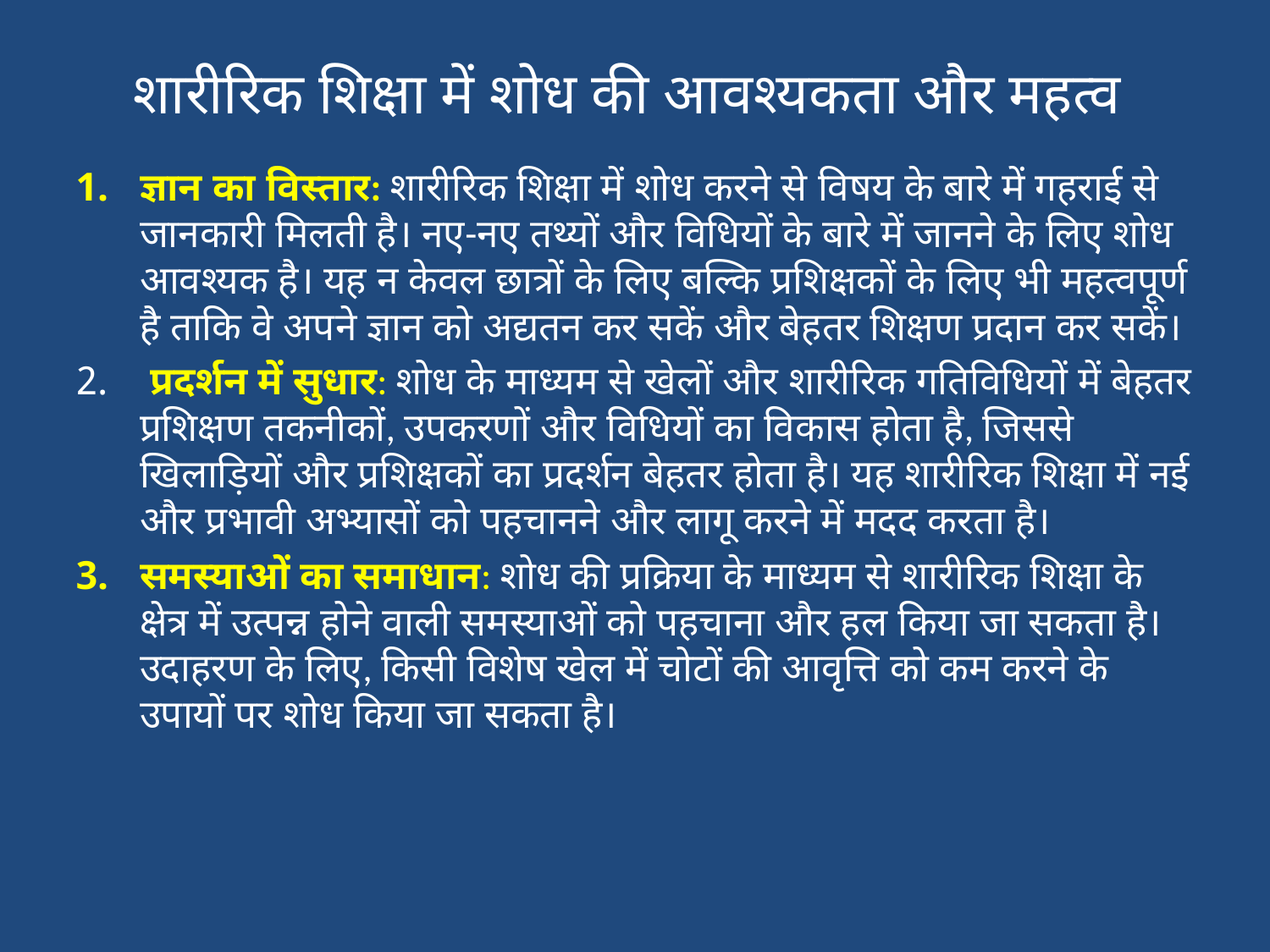

# शारीरिक शिक्षा में शोध की आवश्यकता और महत्व
ज्ञान का विस्तार: शारीरिक शिक्षा में शोध करने से विषय के बारे में गहराई से जानकारी मिलती है। नए-नए तथ्यों और विधियों के बारे में जानने के लिए शोध आवश्यक है। यह न केवल छात्रों के लिए बल्कि प्रशिक्षकों के लिए भी महत्वपूर्ण है ताकि वे अपने ज्ञान को अद्यतन कर सकें और बेहतर शिक्षण प्रदान कर सकें।
 प्रदर्शन में सुधार: शोध के माध्यम से खेलों और शारीरिक गतिविधियों में बेहतर प्रशिक्षण तकनीकों, उपकरणों और विधियों का विकास होता है, जिससे खिलाड़ियों और प्रशिक्षकों का प्रदर्शन बेहतर होता है। यह शारीरिक शिक्षा में नई और प्रभावी अभ्यासों को पहचानने और लागू करने में मदद करता है।
समस्याओं का समाधान: शोध की प्रक्रिया के माध्यम से शारीरिक शिक्षा के क्षेत्र में उत्पन्न होने वाली समस्याओं को पहचाना और हल किया जा सकता है। उदाहरण के लिए, किसी विशेष खेल में चोटों की आवृत्ति को कम करने के उपायों पर शोध किया जा सकता है।